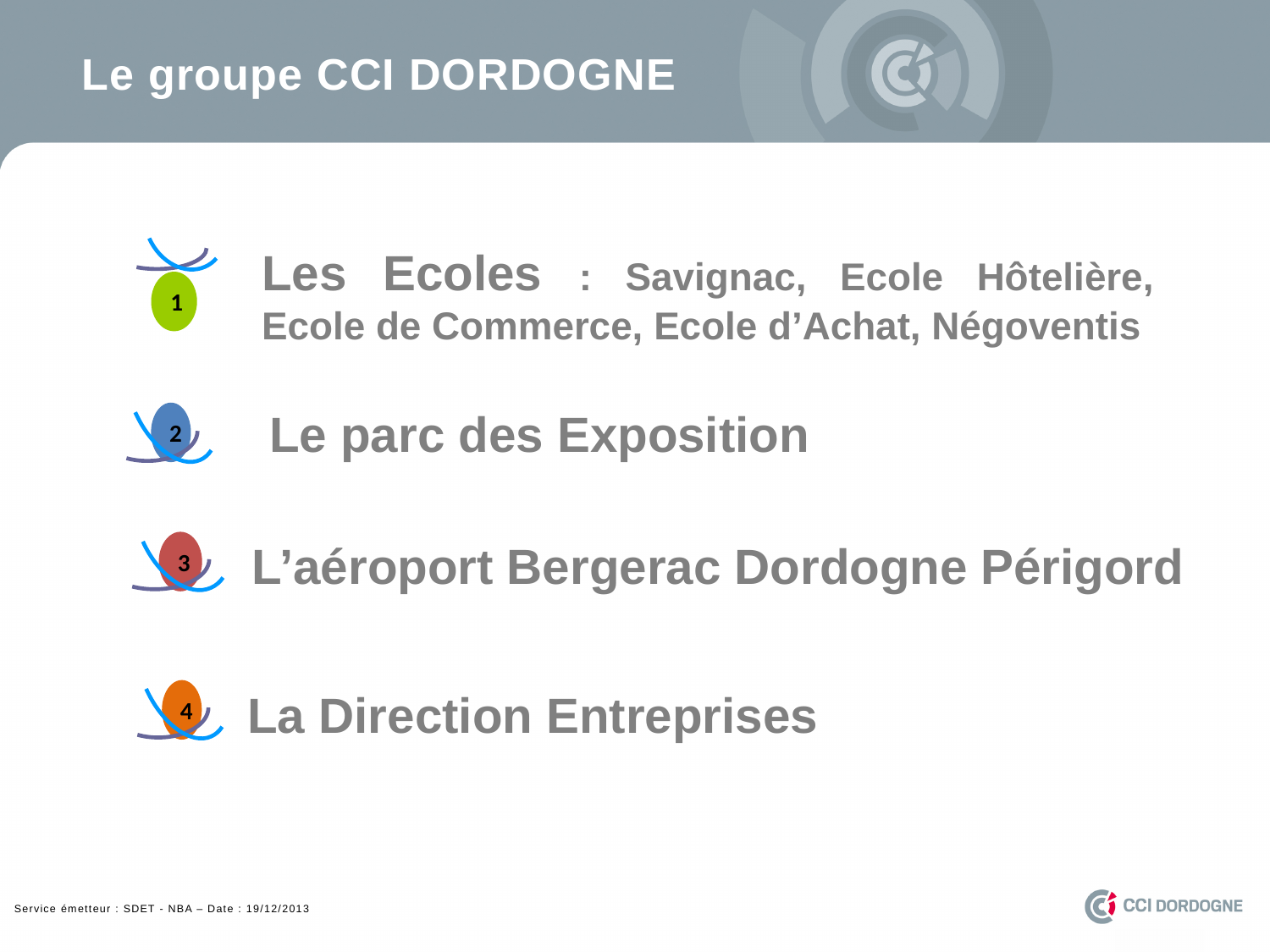

Le groupe CCI DORDOGNE

Les Ecoles : Savignac, Ecole Hôtelière, Ecole de Commerce, Ecole d’Achat, Négoventis

1

2

Le parc des Exposition

L’aéroport Bergerac Dordogne Périgord
3

La Direction Entreprises
4

Service émetteur : SDET - NBA – Date : 19/12/2013